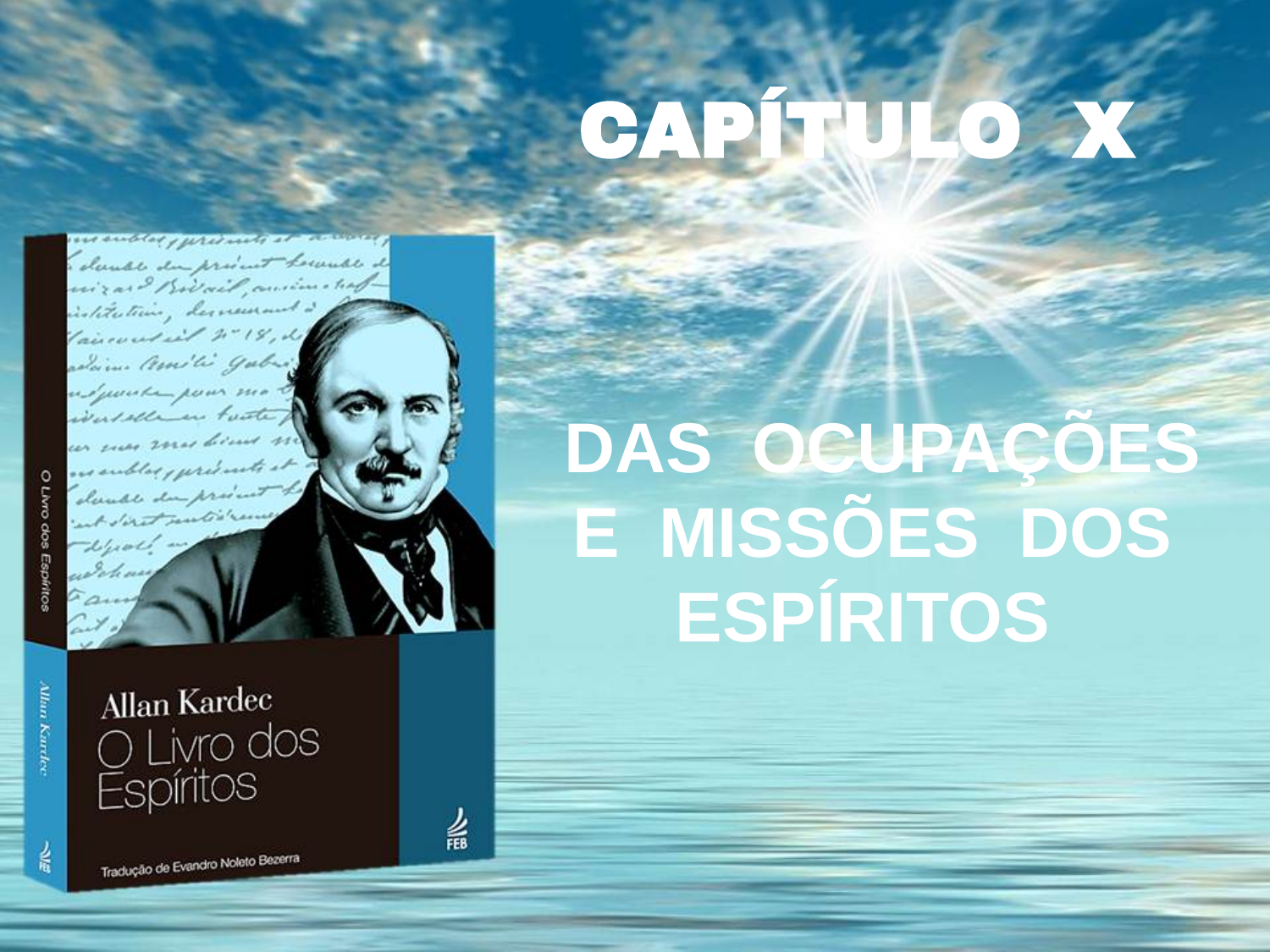

CAPÍTULO  X
DAS  OCUPAÇÕES
E  MISSÕES  DOS  ESPÍRITOS